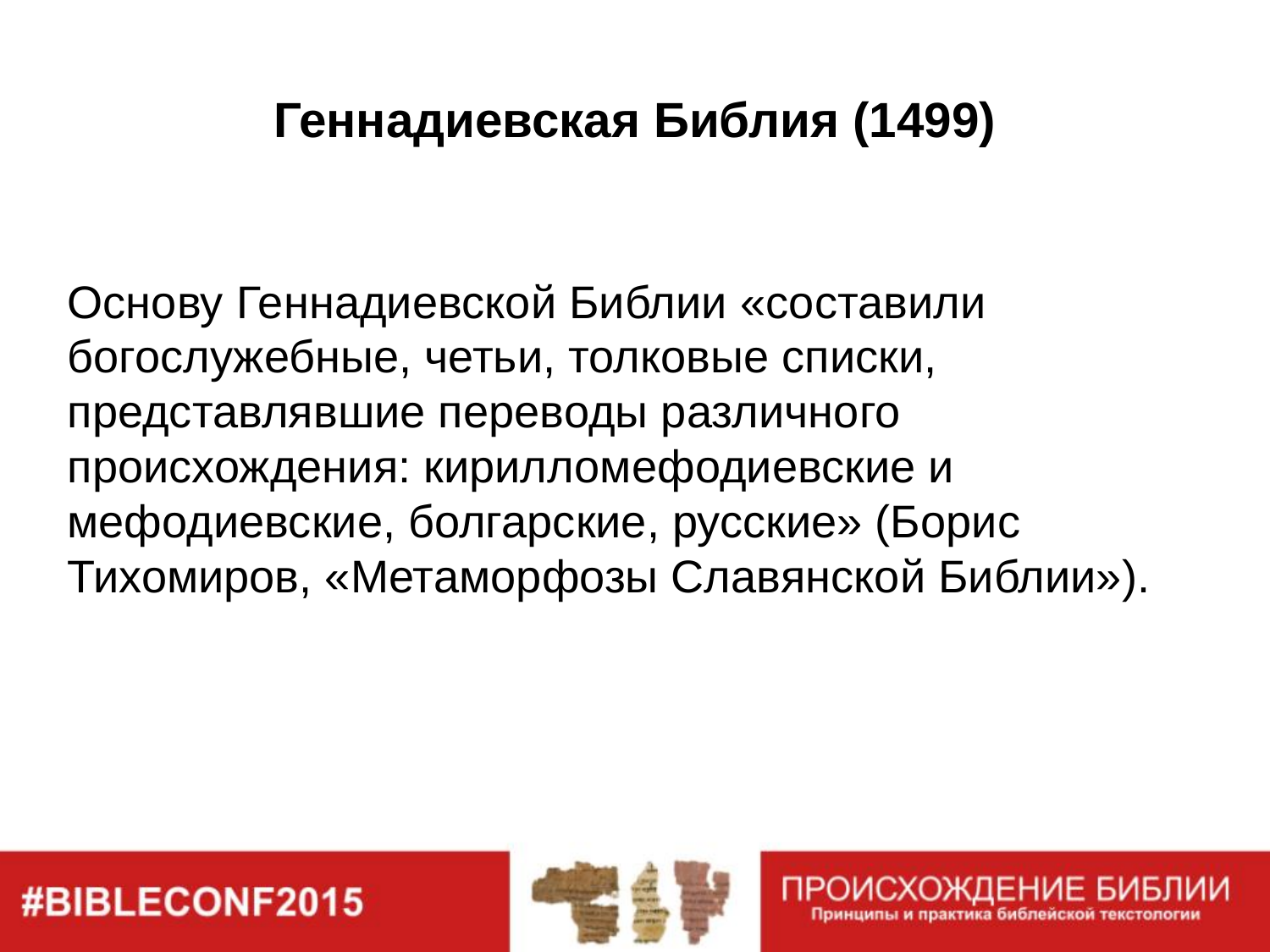

# Геннадиевская Библия (1499)

Основу Геннадиевской Библии «составили богослужебные, четьи, толковые списки, представлявшие переводы различного происхождения: кирилломефодиевские и мефодиевские, болгарские, русские» (Борис Тихомиров, «Метаморфозы Славянской Библии»).